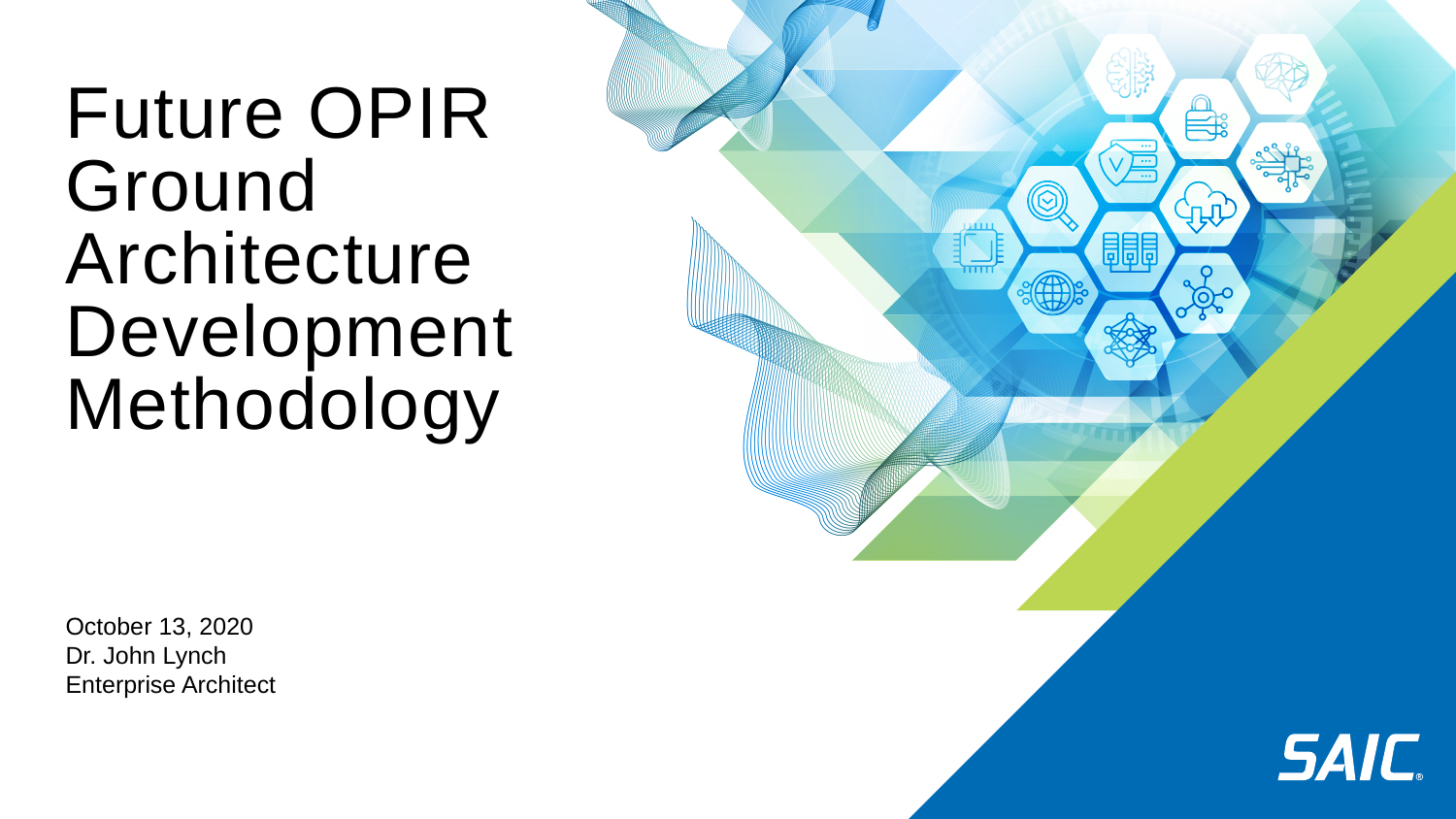

# Future OPIR Ground Architecture Development Methodology
October 13, 2020
Dr. John Lynch
Enterprise Architect